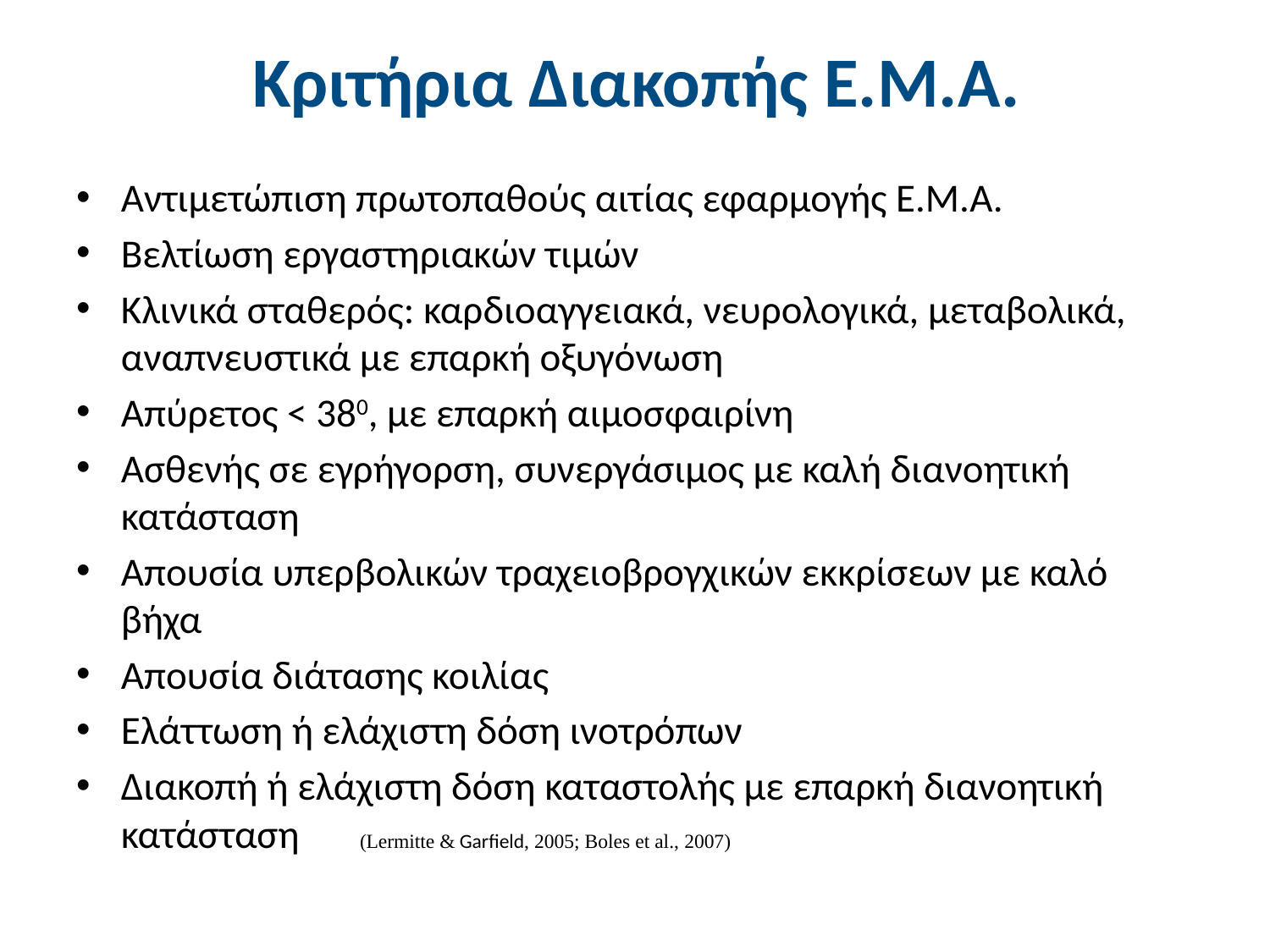

# Κριτήρια Διακοπής Ε.Μ.Α.
Αντιμετώπιση πρωτοπαθούς αιτίας εφαρμογής Ε.Μ.Α.
Βελτίωση εργαστηριακών τιμών
Κλινικά σταθερός: καρδιοαγγειακά, νευρολογικά, μεταβολικά, αναπνευστικά με επαρκή οξυγόνωση
Απύρετος < 380, με επαρκή αιμοσφαιρίνη
Ασθενής σε εγρήγορση, συνεργάσιμος με καλή διανοητική κατάσταση
Απουσία υπερβολικών τραχειοβρογχικών εκκρίσεων με καλό βήχα
Απουσία διάτασης κοιλίας
Ελάττωση ή ελάχιστη δόση ινοτρόπων
Διακοπή ή ελάχιστη δόση καταστολής με επαρκή διανοητική κατάσταση				(Lermitte & Garfield, 2005; Boles et al., 2007)